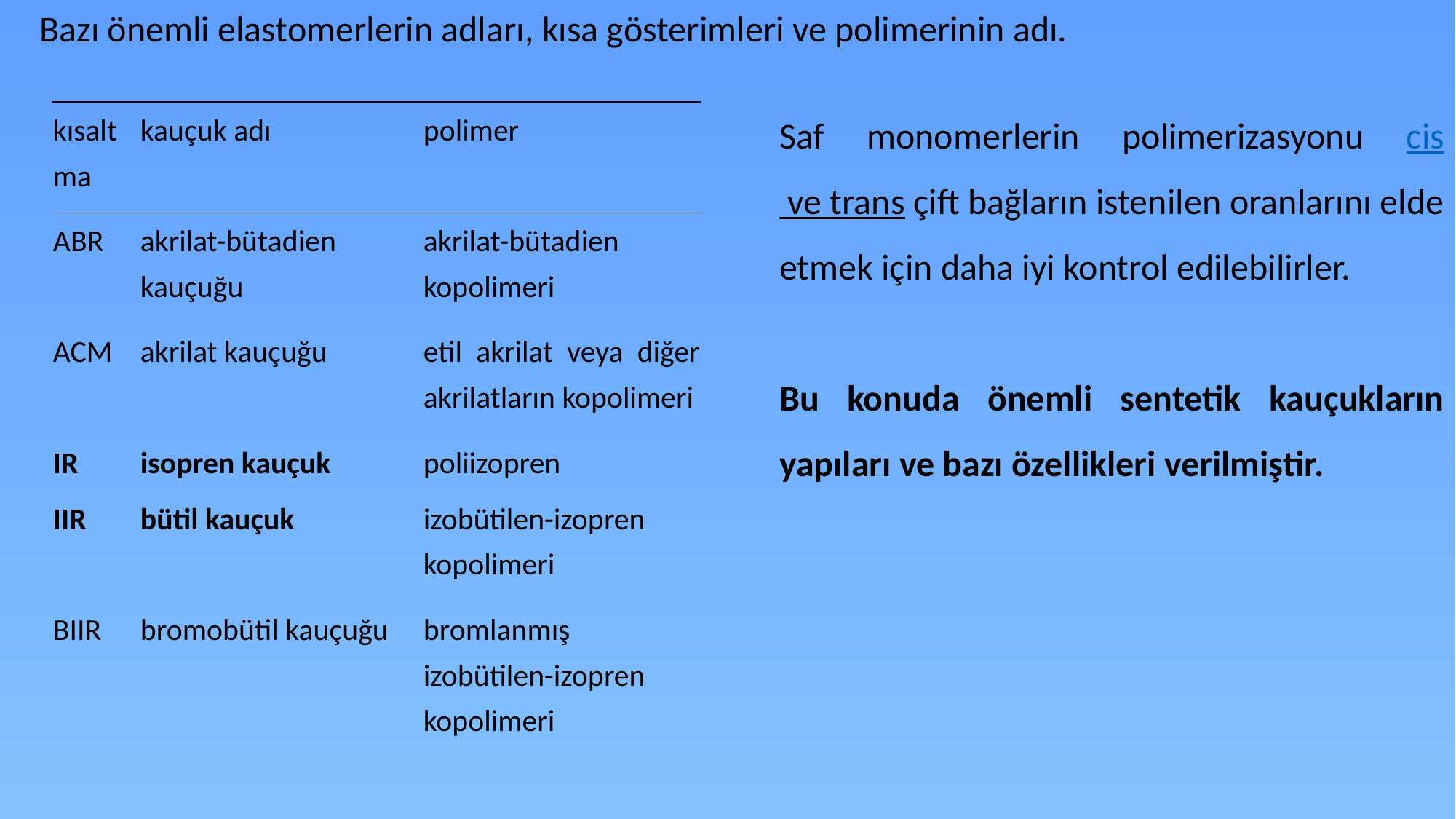

Bazı önemli elastomerlerin adları, kısa gösterimleri ve polimerinin adı.
Saf monomerlerin polimerizasyonu cis ve trans çift bağların istenilen oranlarını elde etmek için daha iyi kontrol edilebilirler.

Bu konuda önemli sentetik kauçukların yapıları ve bazı özellikleri verilmiştir.
| kısaltma | kauçuk adı | polimer |
| --- | --- | --- |
| ABR | akrilat-bütadien kauçuğu | akrilat-bütadien kopolimeri |
| ACM | akrilat kauçuğu | etil akrilat veya diğer akrilatların kopolimeri |
| IR | isopren kauçuk | poliizopren |
| IIR | bütil kauçuk | izobütilen-izopren kopolimeri |
| BIIR | bromobütil kauçuğu | bromlanmış izobütilen-izopren kopolimeri |